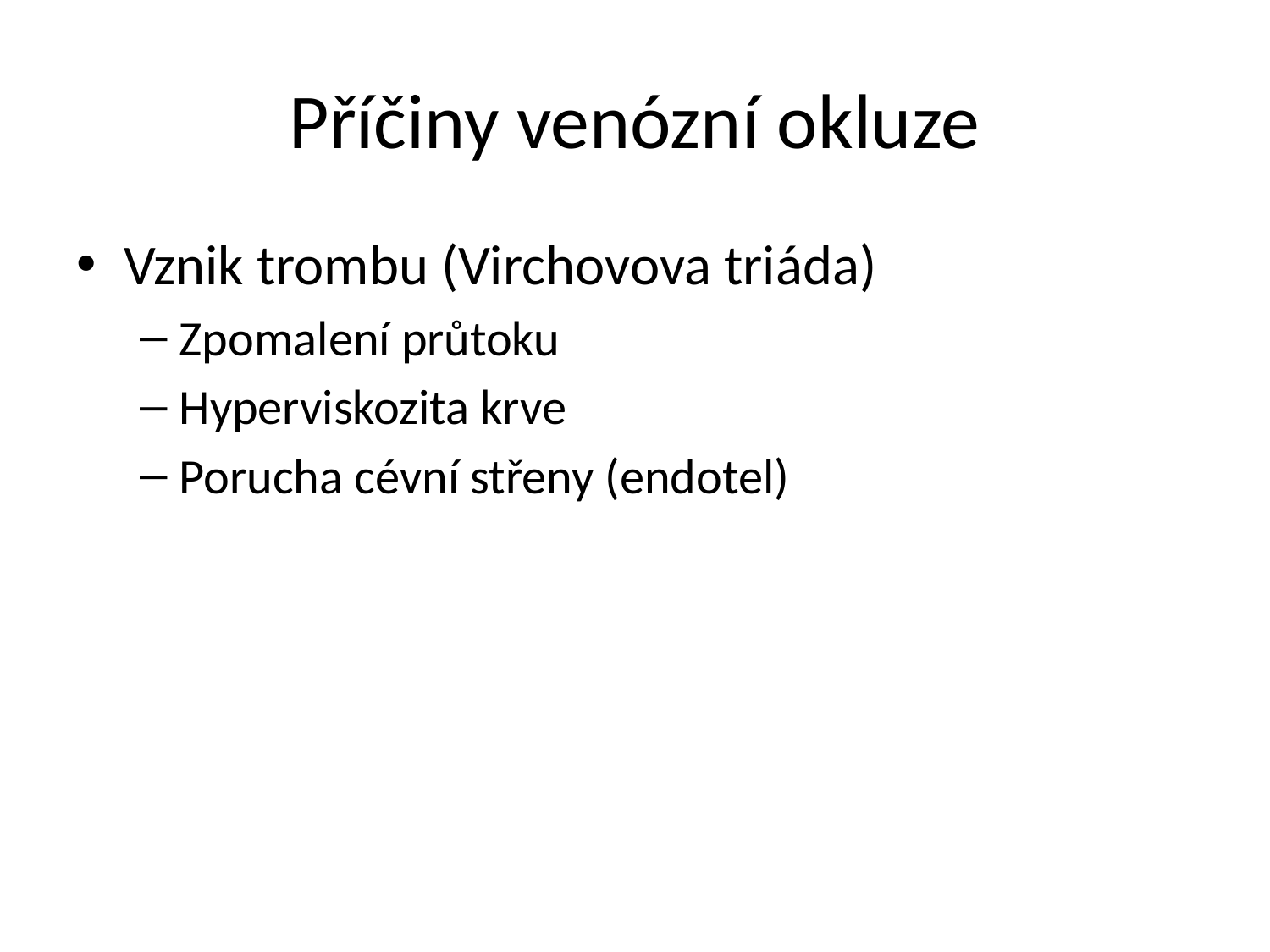

# Příčiny venózní okluze
Vznik trombu (Virchovova triáda)
Zpomalení průtoku
Hyperviskozita krve
Porucha cévní střeny (endotel)